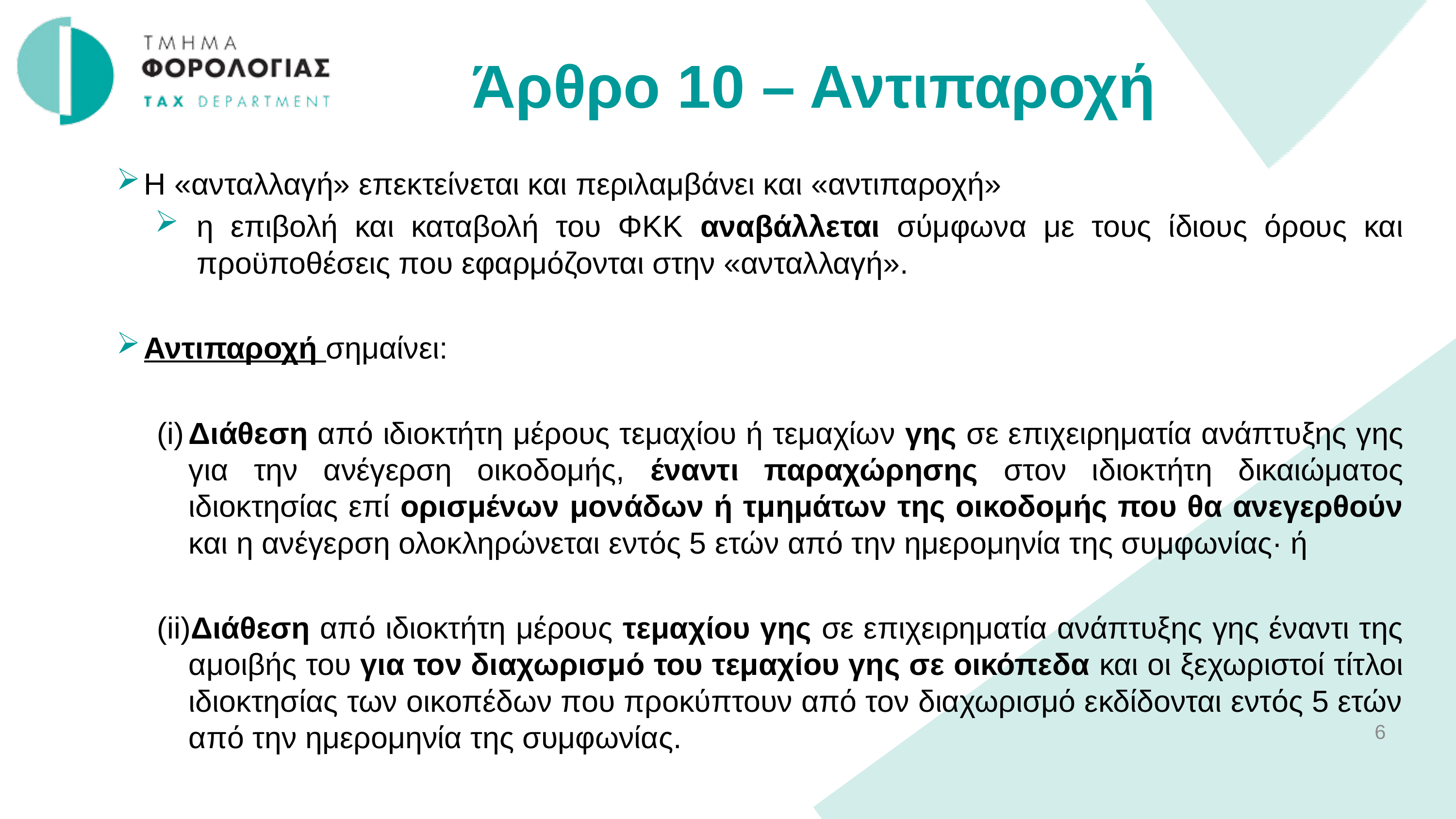

Άρθρο 10 – Αντιπαροχή
Η «ανταλλαγή» επεκτείνεται και περιλαμβάνει και «αντιπαροχή»
η επιβολή και καταβολή του ΦΚΚ αναβάλλεται σύμφωνα με τους ίδιους όρους και προϋποθέσεις που εφαρμόζονται στην «ανταλλαγή».

Αντιπαροχή σημαίνει:

(i)	Διάθεση από ιδιοκτήτη μέρους τεμαχίου ή τεμαχίων γης σε επιχειρηματία ανάπτυξης γης για την ανέγερση οικοδομής, έναντι παραχώρησης στον ιδιοκτήτη δικαιώματος ιδιοκτησίας επί ορισμένων μονάδων ή τμημάτων της οικοδομής που θα ανεγερθούν και η ανέγερση ολοκληρώνεται εντός 5 ετών από την ημερομηνία της συμφωνίας· ή

(ii)Διάθεση από ιδιοκτήτη μέρους τεμαχίου γης σε επιχειρηματία ανάπτυξης γης έναντι της αμοιβής του για τον διαχωρισμό του τεμαχίου γης σε οικόπεδα και οι ξεχωριστοί τίτλοι ιδιοκτησίας των οικοπέδων που προκύπτουν από τον διαχωρισμό εκδίδονται εντός 5 ετών από την ημερομηνία της συμφωνίας.

6